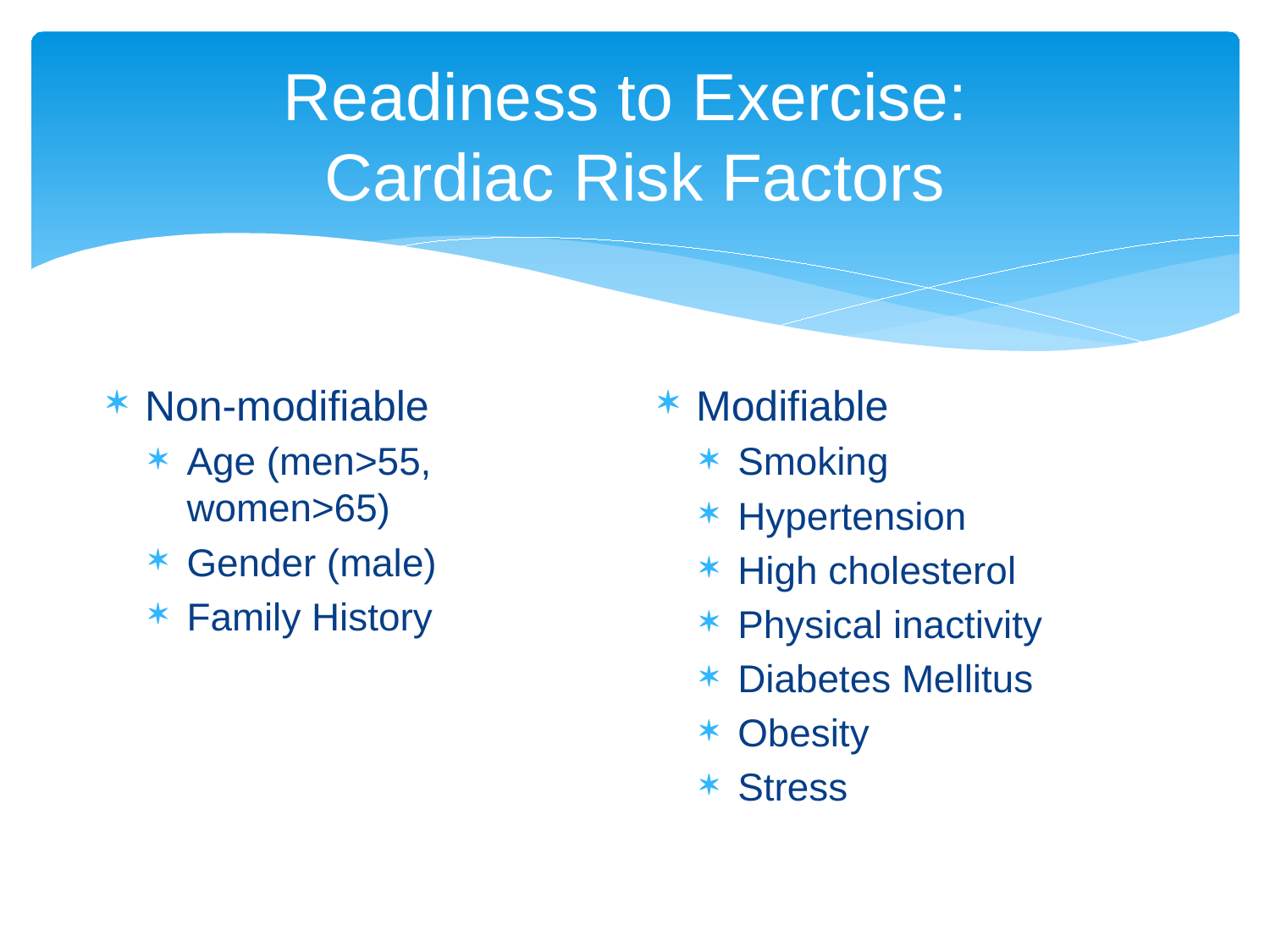

# Readiness to Exercise: Cardiac Risk Factors
Non-modifiable
Age (men>55, women>65)
Gender (male)
Family History
Modifiable
Smoking
Hypertension
High cholesterol
Physical inactivity
Diabetes Mellitus
Obesity
Stress